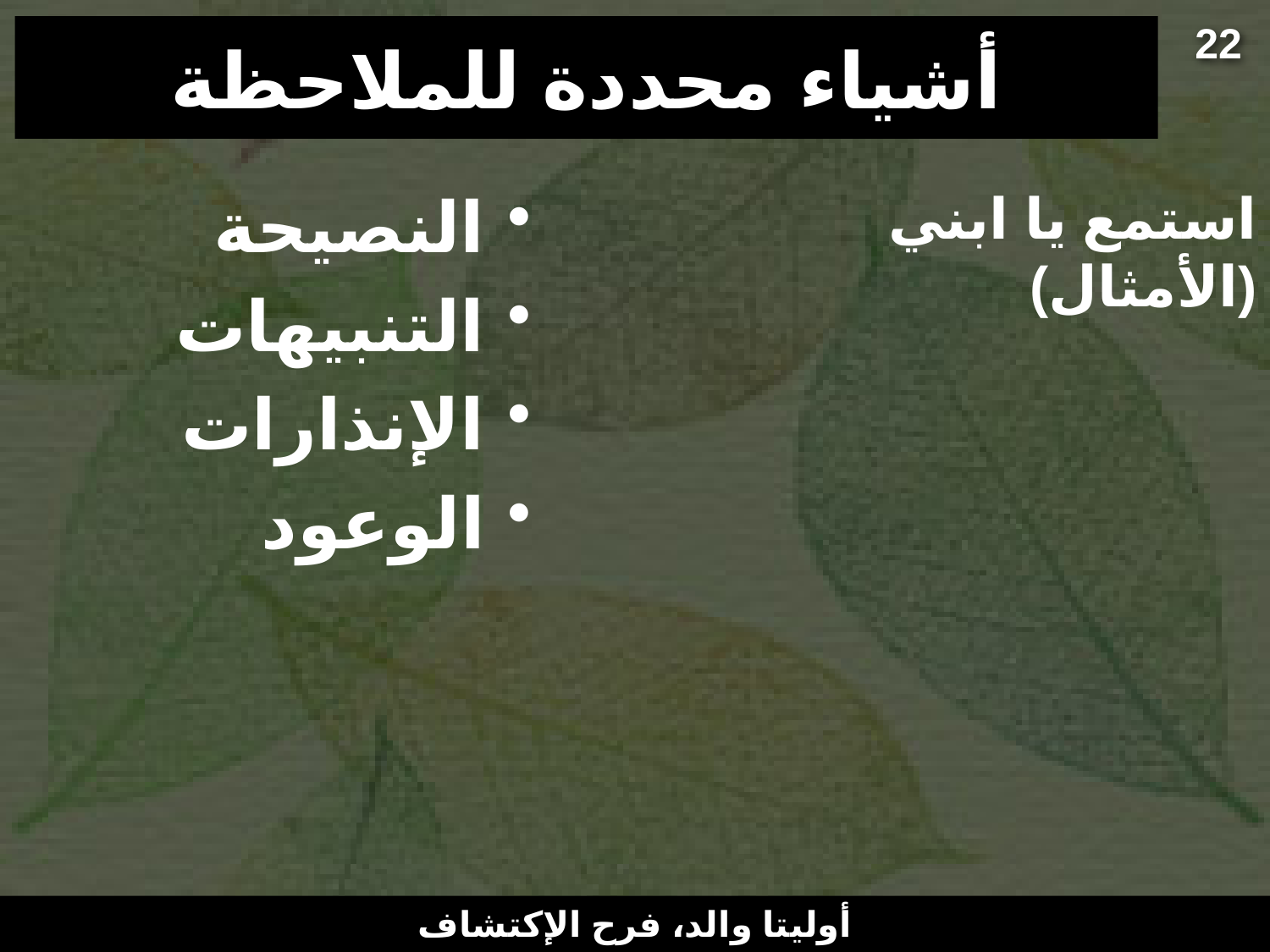

22
# أشياء محددة للملاحظة
النصيحة
التنبيهات
الإنذارات
الوعود
استمع يا ابني
(الأمثال)
أوليتا والد، فرح الإكتشاف